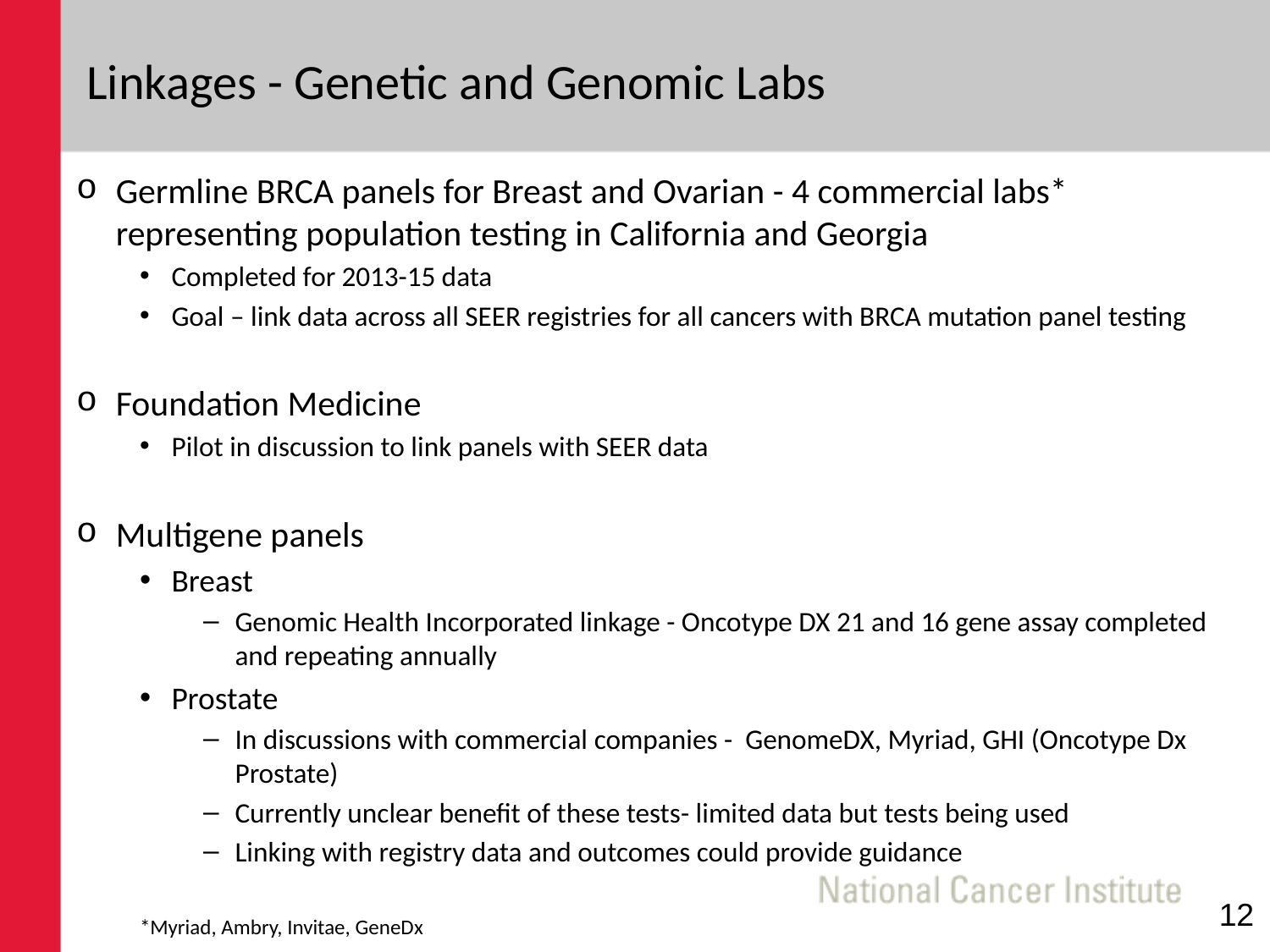

# Linkages - Genetic and Genomic Labs
Germline BRCA panels for Breast and Ovarian - 4 commercial labs* representing population testing in California and Georgia
Completed for 2013-15 data
Goal – link data across all SEER registries for all cancers with BRCA mutation panel testing

Foundation Medicine
Pilot in discussion to link panels with SEER data

Multigene panels
Breast
Genomic Health Incorporated linkage - Oncotype DX 21 and 16 gene assay completed and repeating annually
Prostate
In discussions with commercial companies -  GenomeDX, Myriad, GHI (Oncotype Dx Prostate)
Currently unclear benefit of these tests- limited data but tests being used
Linking with registry data and outcomes could provide guidance

*Myriad, Ambry, Invitae, GeneDx
12